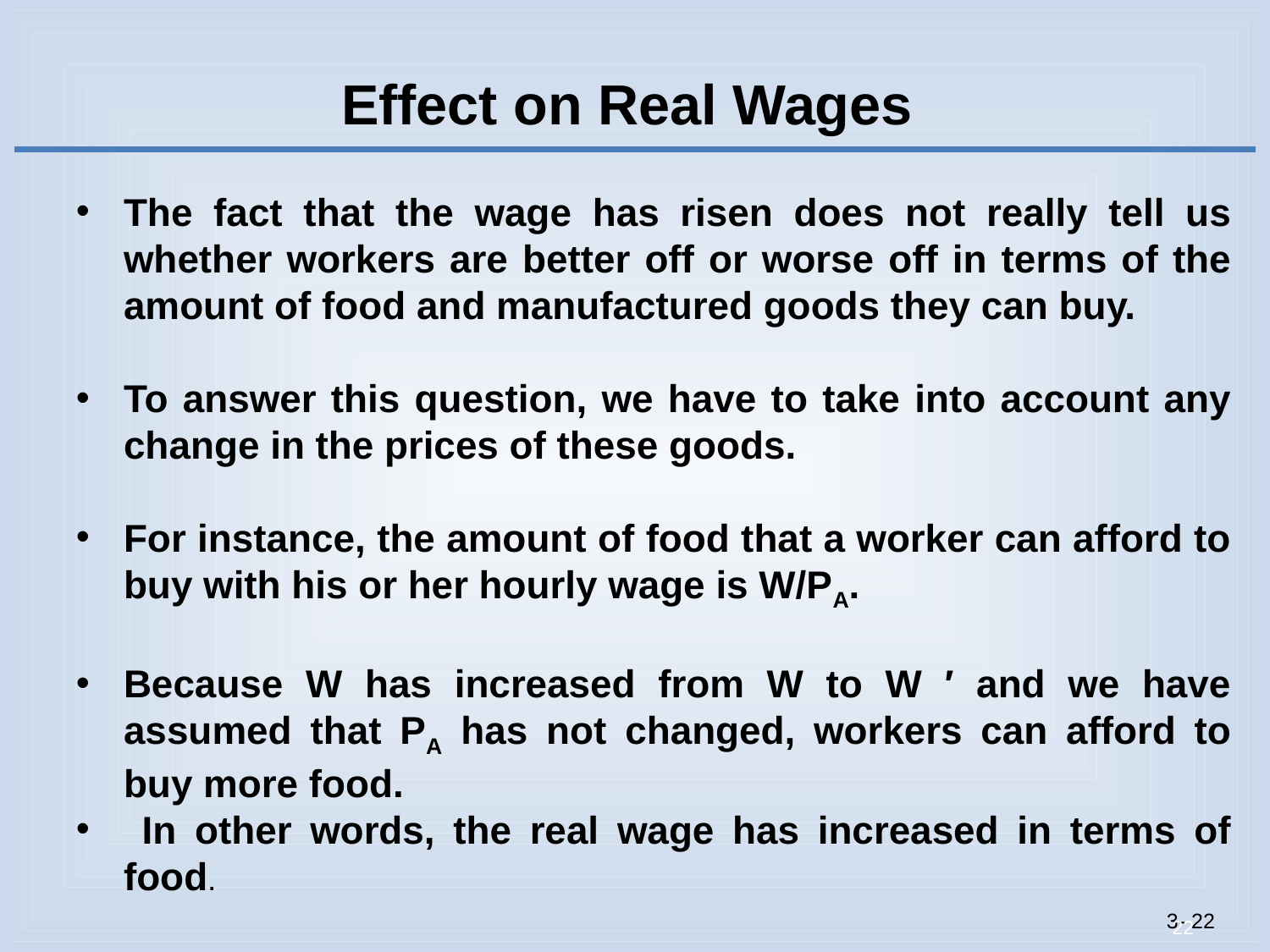

# Effect on Real Wages
The fact that the wage has risen does not really tell us whether workers are better off or worse off in terms of the amount of food and manufactured goods they can buy.

To answer this question, we have to take into account any change in the prices of these goods.

For instance, the amount of food that a worker can afford to buy with his or her hourly wage is W/PA.

Because W has increased from W to W ′ and we have assumed that PA has not changed, workers can afford to buy more food.
 In other words, the real wage has increased in terms of food.